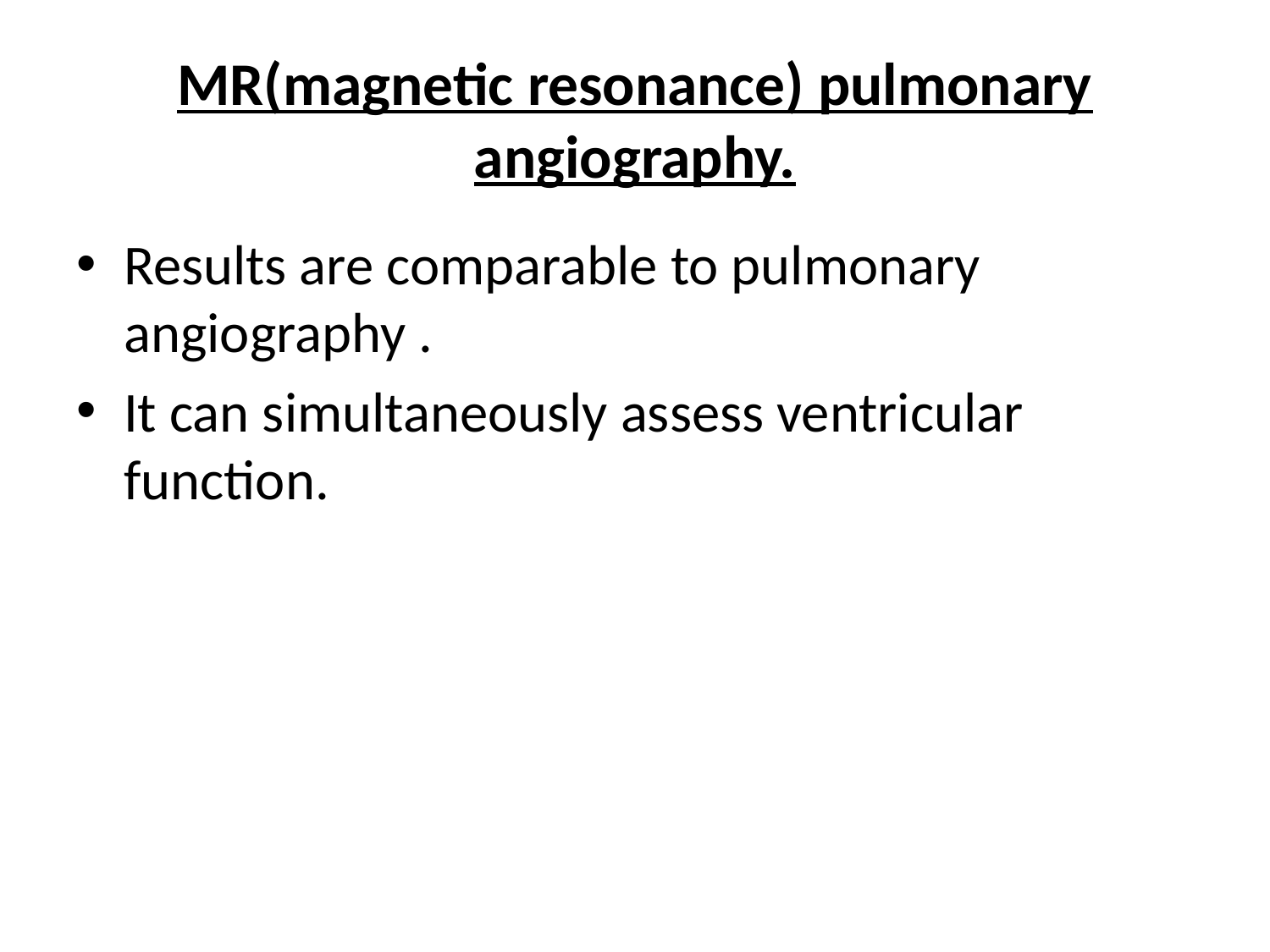

# MR(magnetic resonance) pulmonary angiography.
Results are comparable to pulmonary angiography .
It can simultaneously assess ventricular function.